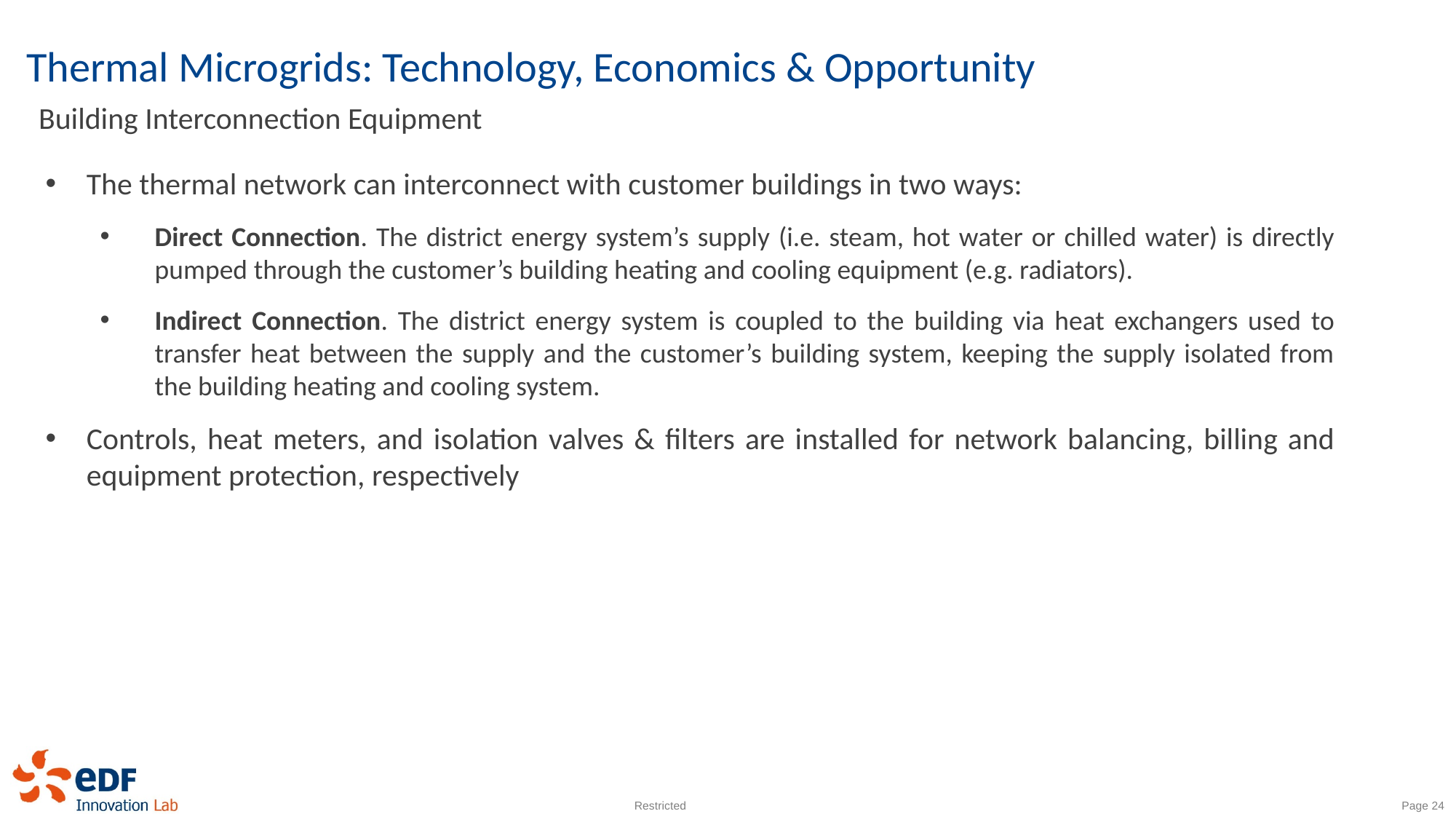

# Thermal Microgrids: Technology, Economics & Opportunity
Building Interconnection Equipment
The thermal network can interconnect with customer buildings in two ways:
Direct Connection. The district energy system’s supply (i.e. steam, hot water or chilled water) is directly pumped through the customer’s building heating and cooling equipment (e.g. radiators).
Indirect Connection. The district energy system is coupled to the building via heat exchangers used to transfer heat between the supply and the customer’s building system, keeping the supply isolated from the building heating and cooling system.
Controls, heat meters, and isolation valves & filters are installed for network balancing, billing and equipment protection, respectively